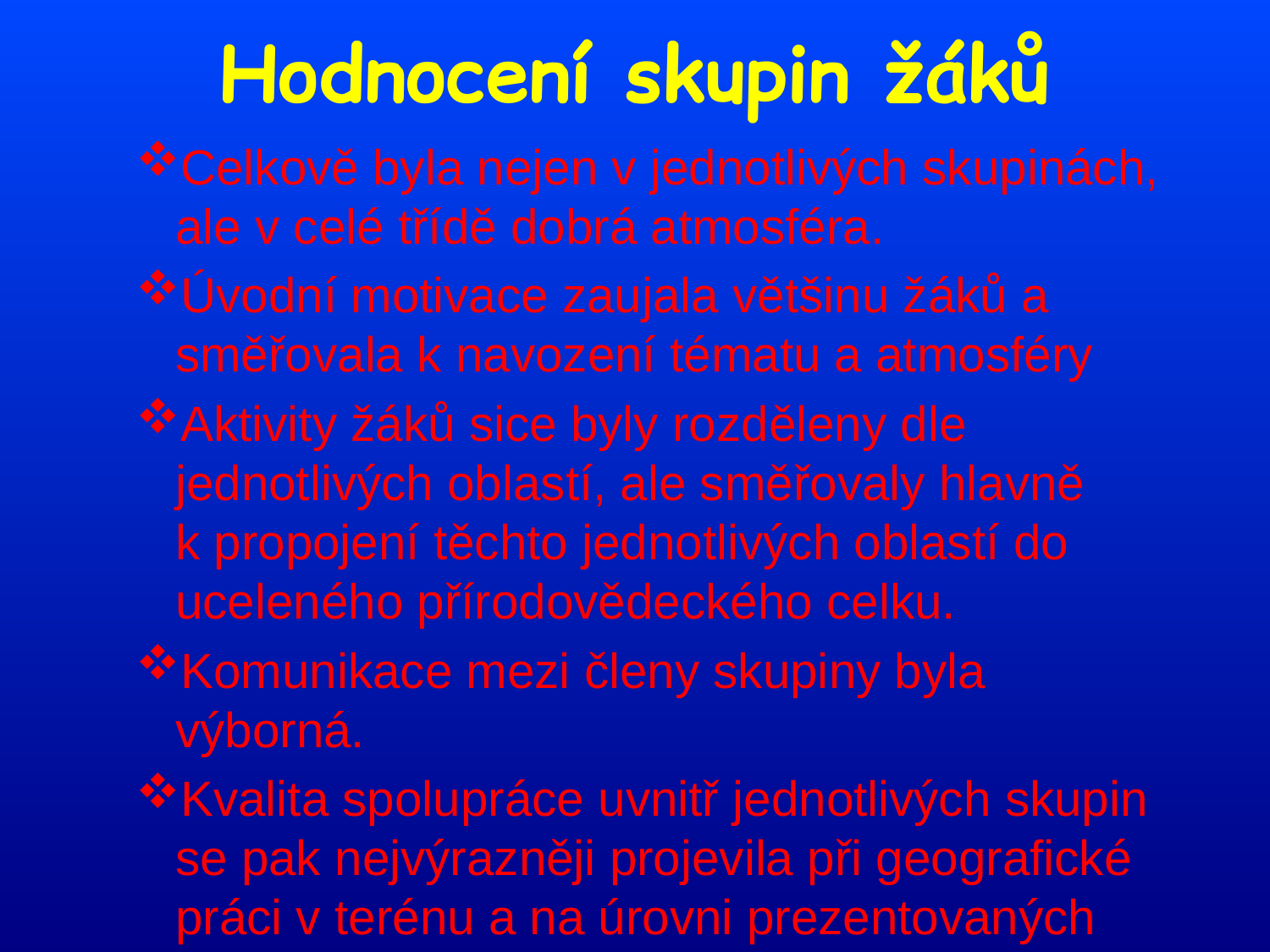

# Hodnocení skupin žáků
Celkově byla nejen v jednotlivých skupinách, ale v celé třídě dobrá atmosféra.
Úvodní motivace zaujala většinu žáků a směřovala k navození tématu a atmosféry
Aktivity žáků sice byly rozděleny dle jednotlivých oblastí, ale směřovaly hlavně k propojení těchto jednotlivých oblastí do uceleného přírodovědeckého celku.
Komunikace mezi členy skupiny byla výborná.
Kvalita spolupráce uvnitř jednotlivých skupin se pak nejvýrazněji projevila při geografické práci v terénu a na úrovni prezentovaných posterů.